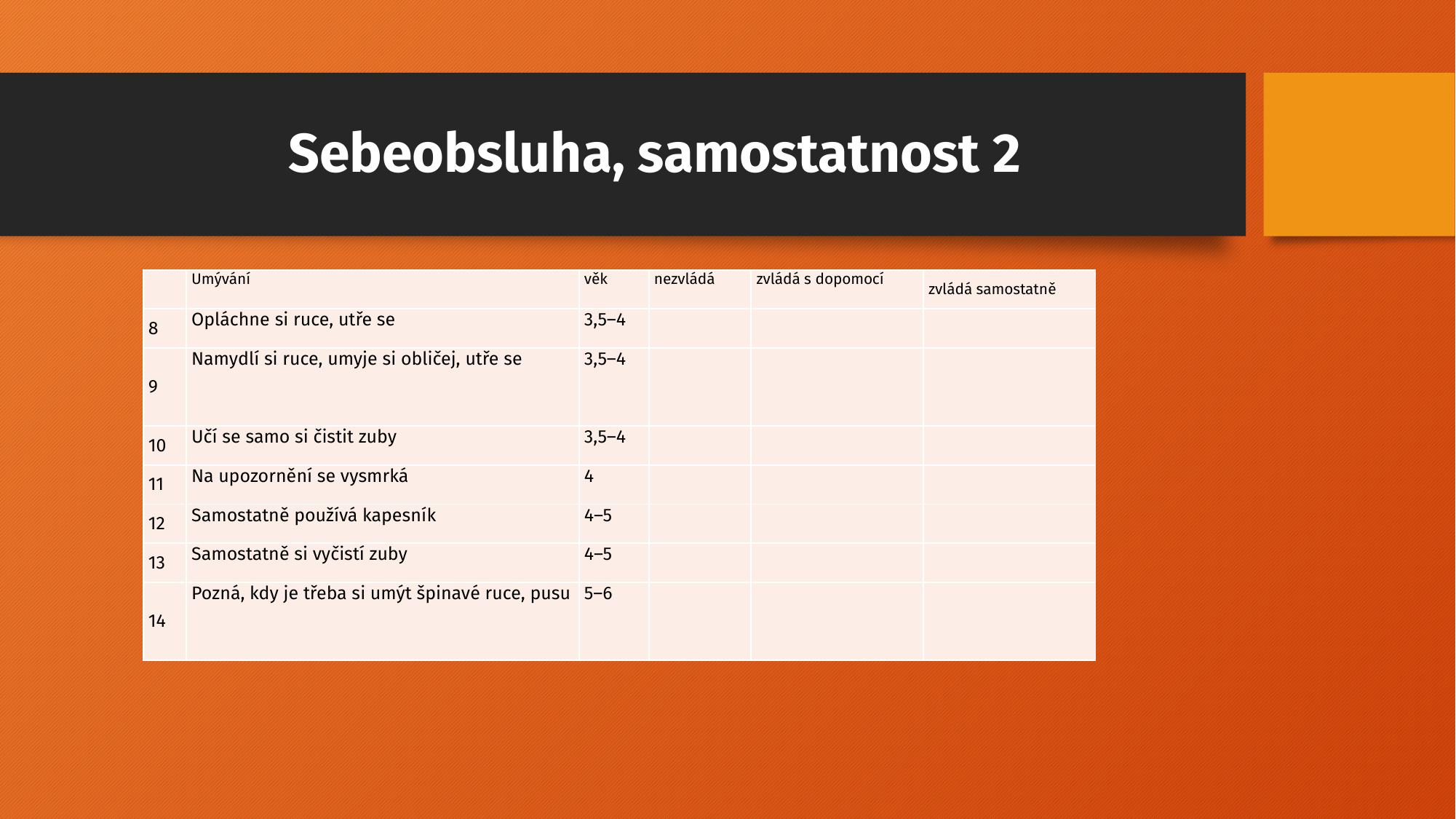

# Sebeobsluha, samostatnost 2
|  | Umývání | věk | nezvládá | zvládá s dopomocí | zvládá samostatně |
| --- | --- | --- | --- | --- | --- |
| 8 | Opláchne si ruce, utře se | 3,5–4 |  |  |  |
| 9 | Namydlí si ruce, umyje si obličej, utře se | 3,5–4 |  |  |  |
| 10 | Učí se samo si čistit zuby | 3,5–4 |  |  |  |
| 11 | Na upozornění se vysmrká | 4 |  |  |  |
| 12 | Samostatně používá kapesník | 4–5 |  |  |  |
| 13 | Samostatně si vyčistí zuby | 4–5 |  |  |  |
| 14 | Pozná, kdy je třeba si umýt špinavé ruce, pusu | 5–6 |  |  |  |